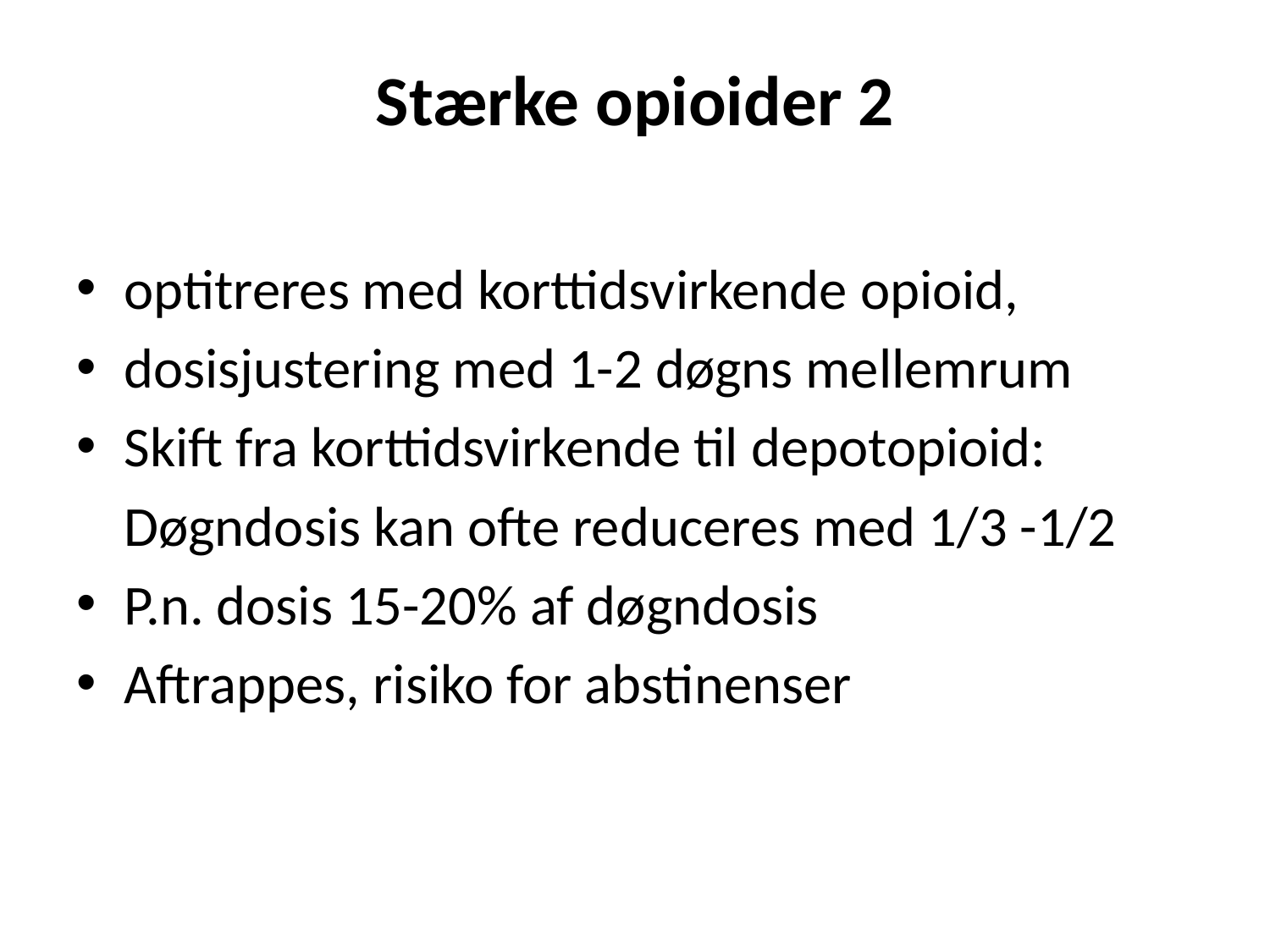

# Stærke opioider 2
optitreres med korttidsvirkende opioid,
dosisjustering med 1-2 døgns mellemrum
Skift fra korttidsvirkende til depotopioid:
	Døgndosis kan ofte reduceres med 1/3 -1/2
P.n. dosis 15-20% af døgndosis
Aftrappes, risiko for abstinenser